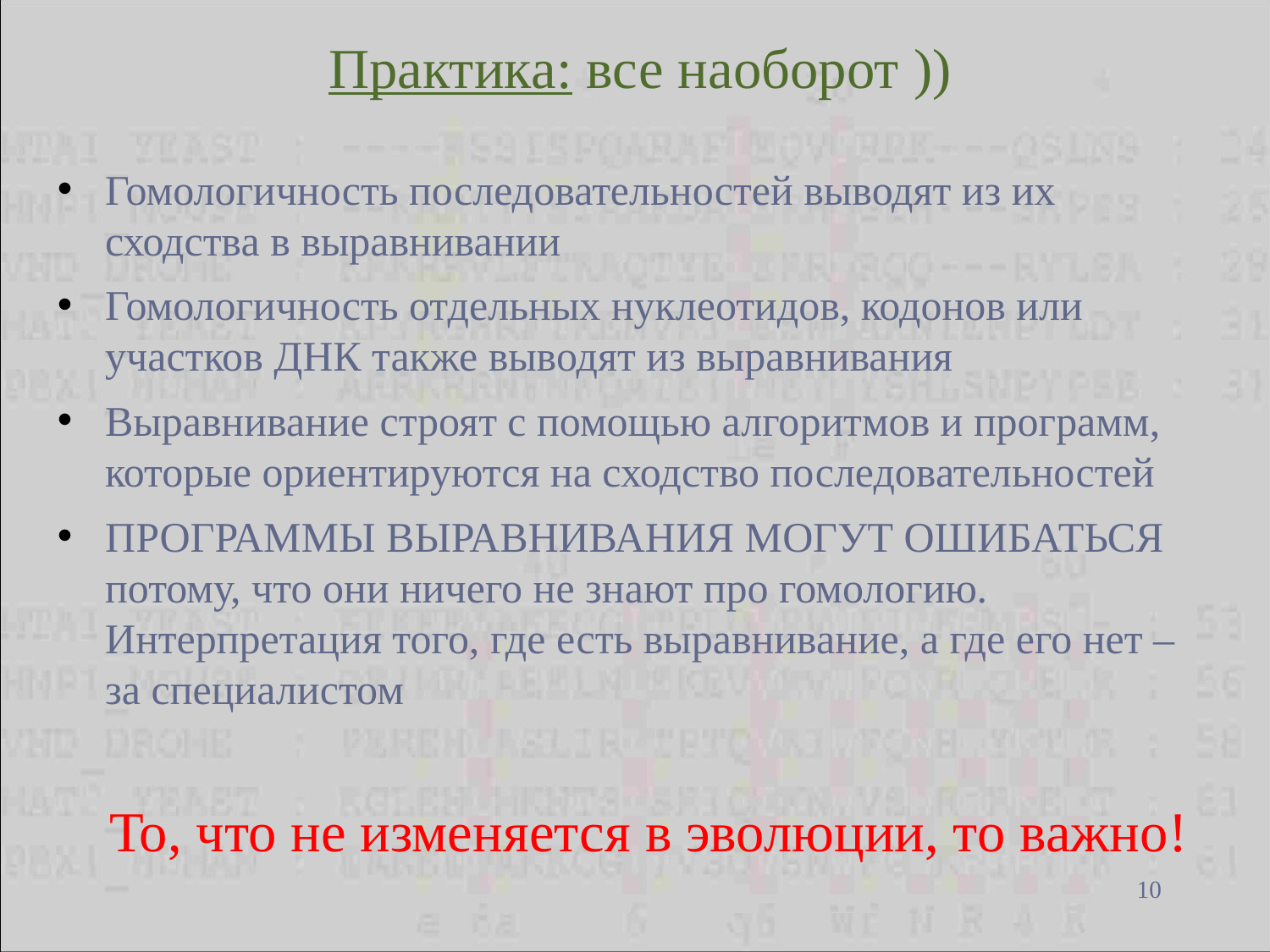

# Практика: все наоборот ))
Гомологичность последовательностей выводят из их сходства в выравнивании
Гомологичность отдельных нуклеотидов, кодонов или участков ДНК также выводят из выравнивания
Выравнивание строят с помощью алгоритмов и программ, которые ориентируются на сходство последовательностей
ПРОГРАММЫ ВЫРАВНИВАНИЯ МОГУТ ОШИБАТЬСЯ потому, что они ничего не знают про гомологию. Интерпретация того, где есть выравнивание, а где его нет – за специалистом
То, что не изменяется в эволюции, то важно!
10